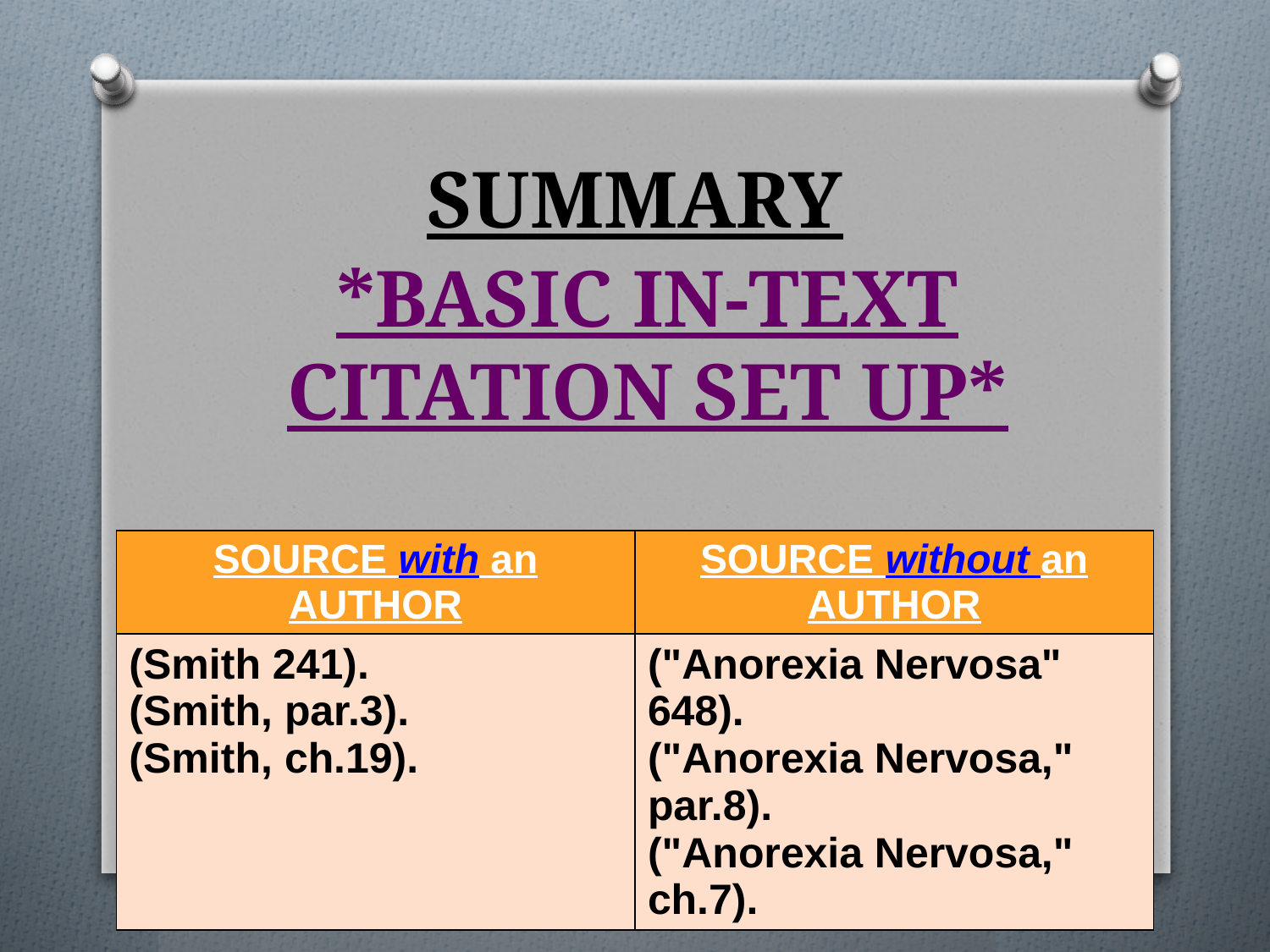

# SUMMARY
*BASIC IN-TEXT CITATION SET UP*
| SOURCE with an AUTHOR | SOURCE without an AUTHOR |
| --- | --- |
| (Smith 241). (Smith, par.3). (Smith, ch.19). | ("Anorexia Nervosa" 648). ("Anorexia Nervosa," par.8). ("Anorexia Nervosa," ch.7). |